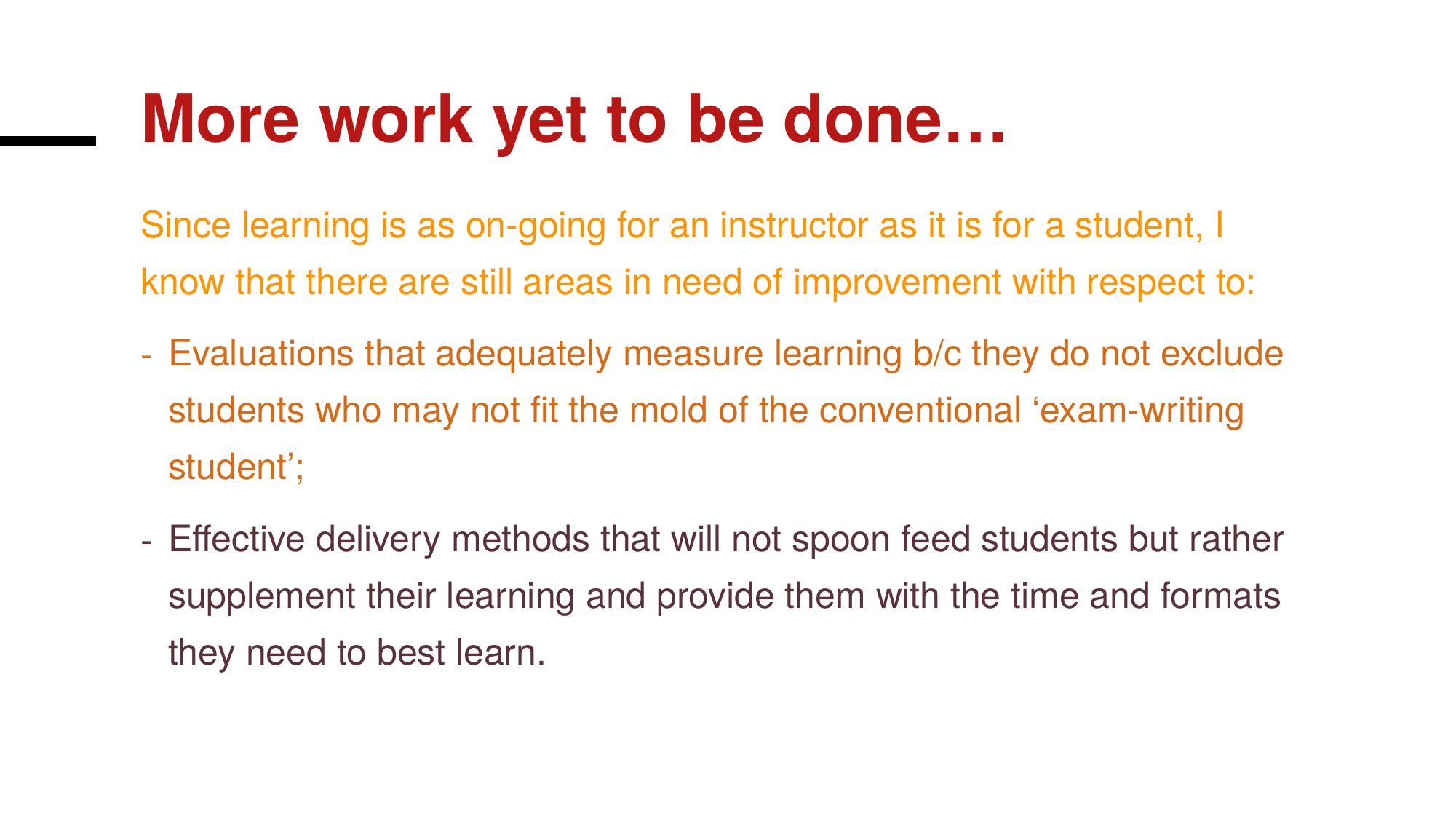

# More work yet to be done…
Since learning is as on-going for an instructor as it is for a student, I know that there are still areas in need of improvement with respect to:
Evaluations that adequately measure learning b/c they do not exclude students who may not fit the mold of the conventional ‘exam-writing student’;
Effective delivery methods that will not spoon feed students but rather supplement their learning and provide them with the time and formats they need to best learn.